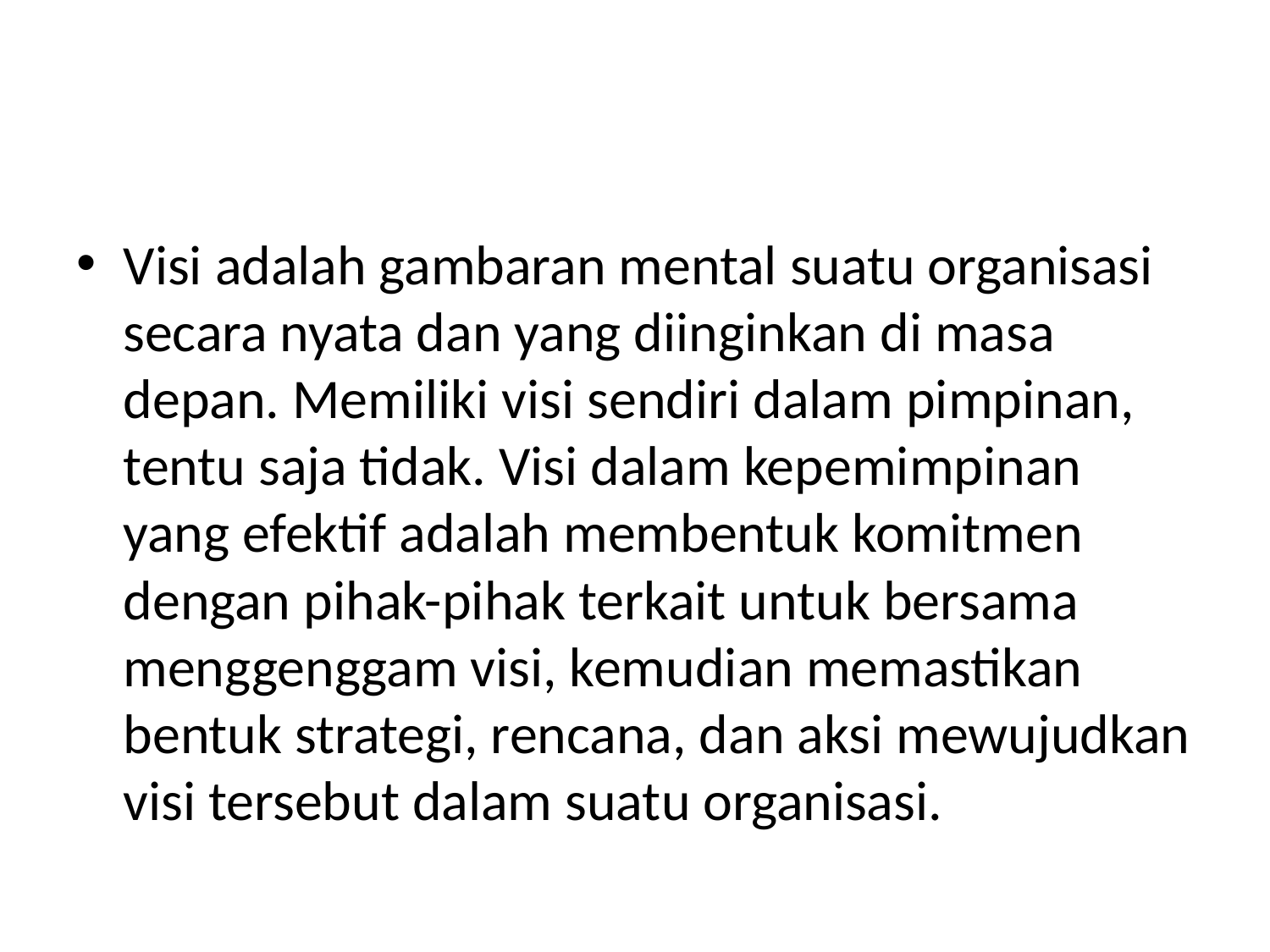

#
Visi adalah gambaran mental suatu organisasi secara nyata dan yang diinginkan di masa depan. Memiliki visi sendiri dalam pimpinan, tentu saja tidak. Visi dalam kepemimpinan yang efektif adalah membentuk komitmen dengan pihak-pihak terkait untuk bersama menggenggam visi, kemudian memastikan bentuk strategi, rencana, dan aksi mewujudkan visi tersebut dalam suatu organisasi.